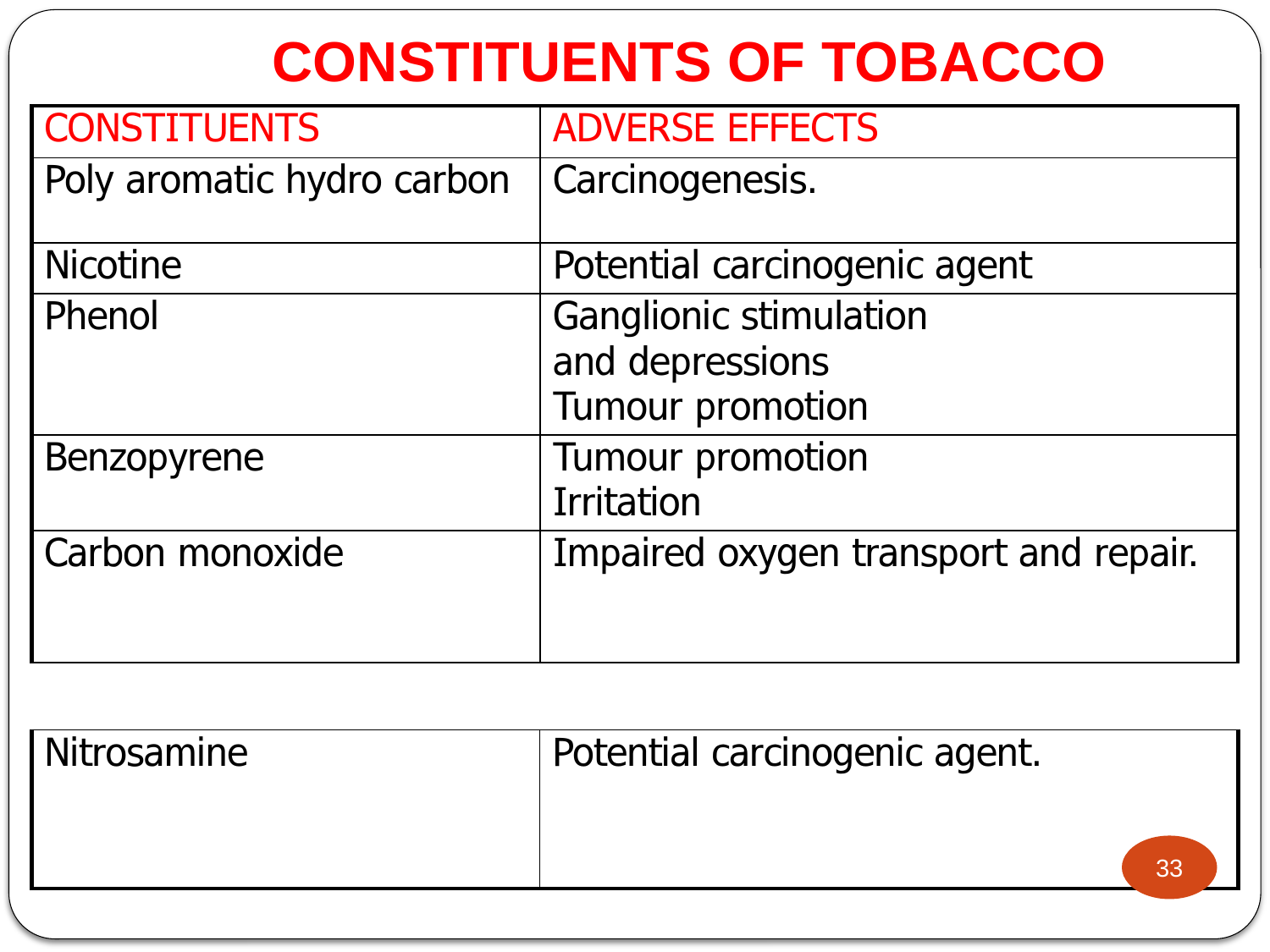

# CONSTITUENTS OF TOBACCO
| CONSTITUENTS | ADVERSE EFFECTS |
| --- | --- |
| Poly aromatic hydro carbon | Carcinogenesis. |
| Nicotine | Potential carcinogenic agent |
| Phenol | Ganglionic stimulation and depressions Tumour promotion |
| Benzopyrene | Tumour promotion Irritation |
| Carbon monoxide | Impaired oxygen transport and repair. |
| Nitrosamine | Potential carcinogenic agent. |
| --- | --- |
33